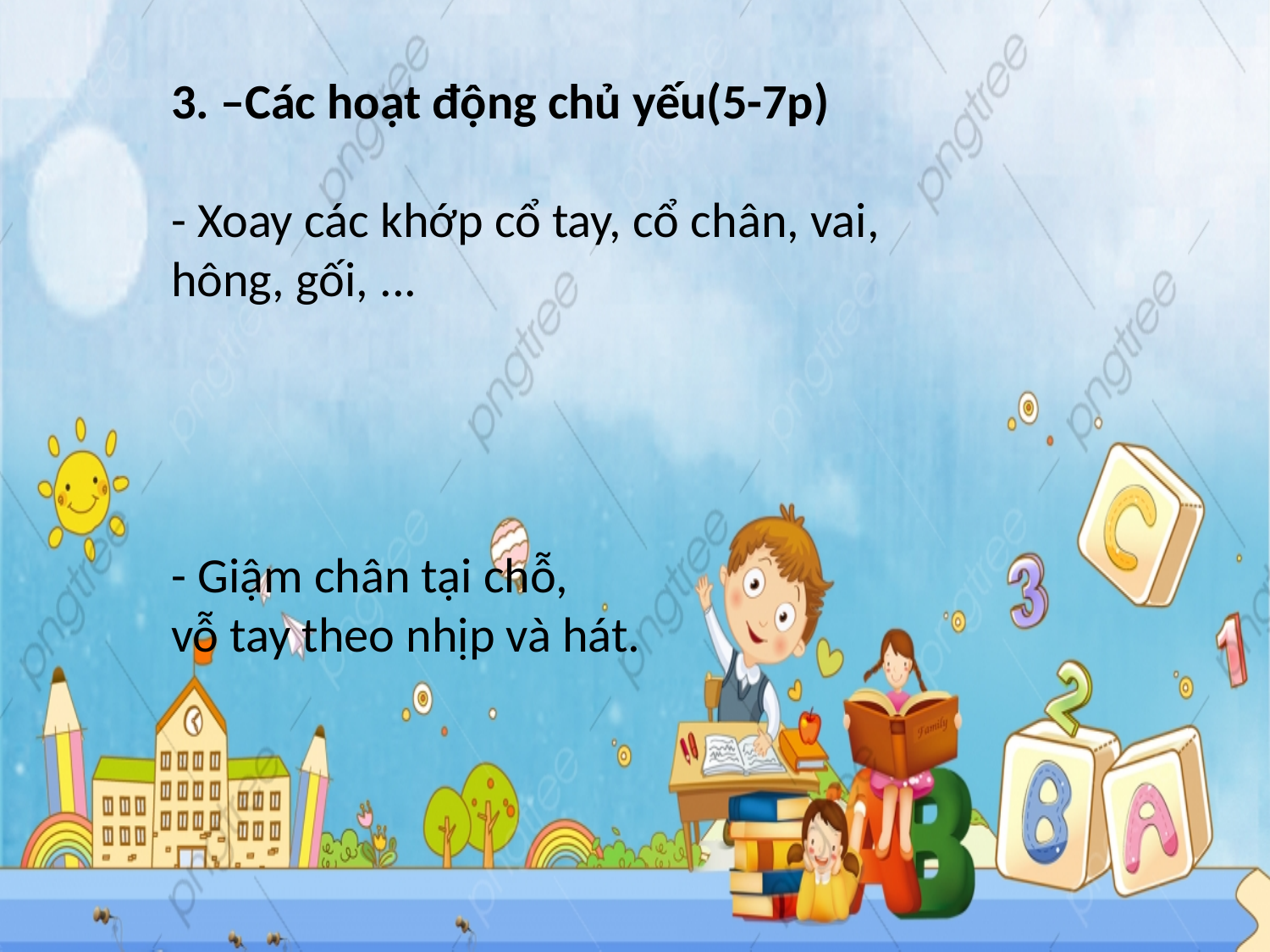

3. –Các hoạt động chủ yếu(5-7p)

- Xoay các khớp cổ tay, cổ chân, vai, hông, gối, ...

- Giậm chân tại chỗ,
vỗ tay theo nhịp và hát.